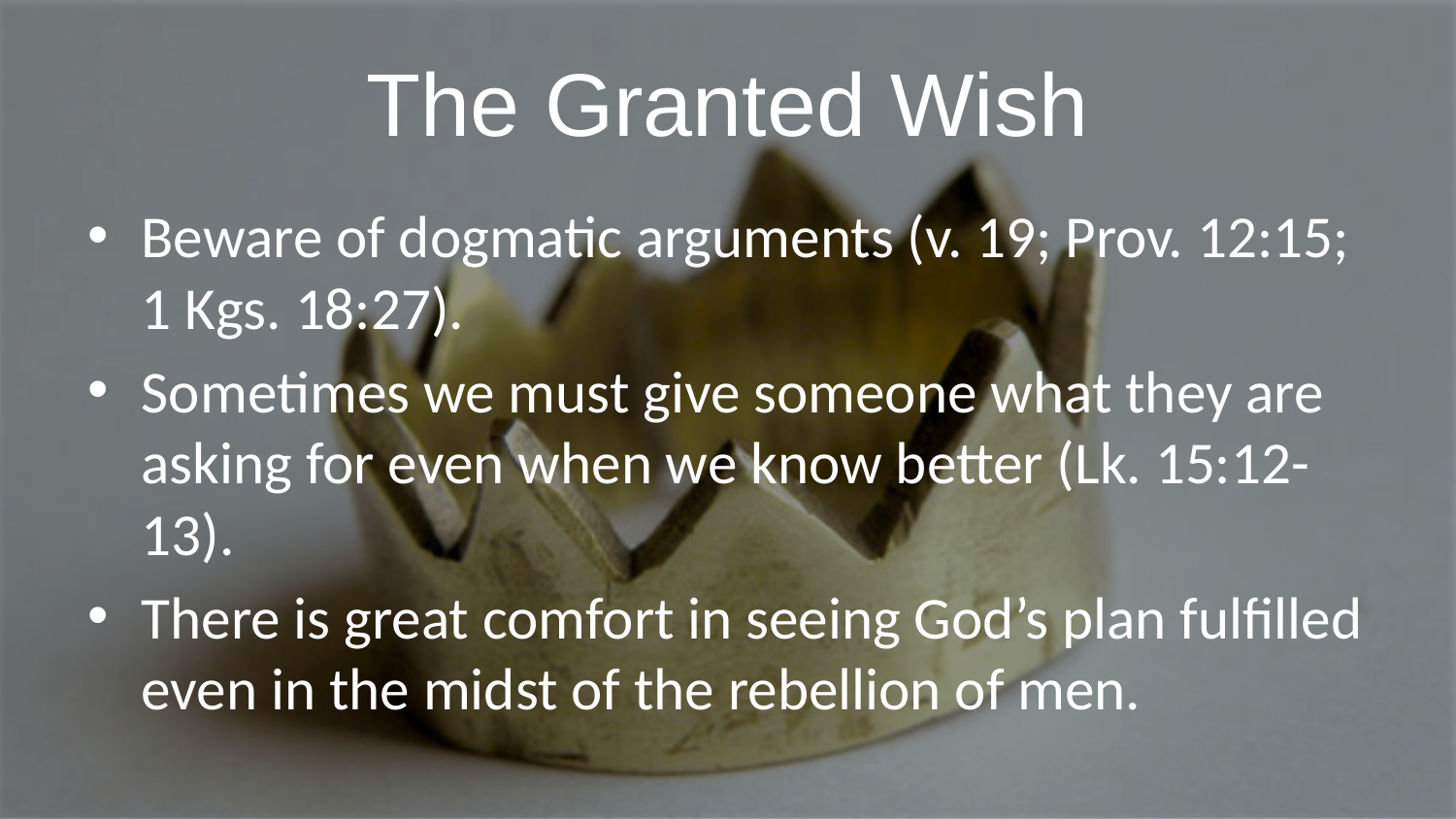

# The Granted Wish
Beware of dogmatic arguments (v. 19; Prov. 12:15; 1 Kgs. 18:27).
Sometimes we must give someone what they are asking for even when we know better (Lk. 15:12-13).
There is great comfort in seeing God’s plan fulfilled even in the midst of the rebellion of men.